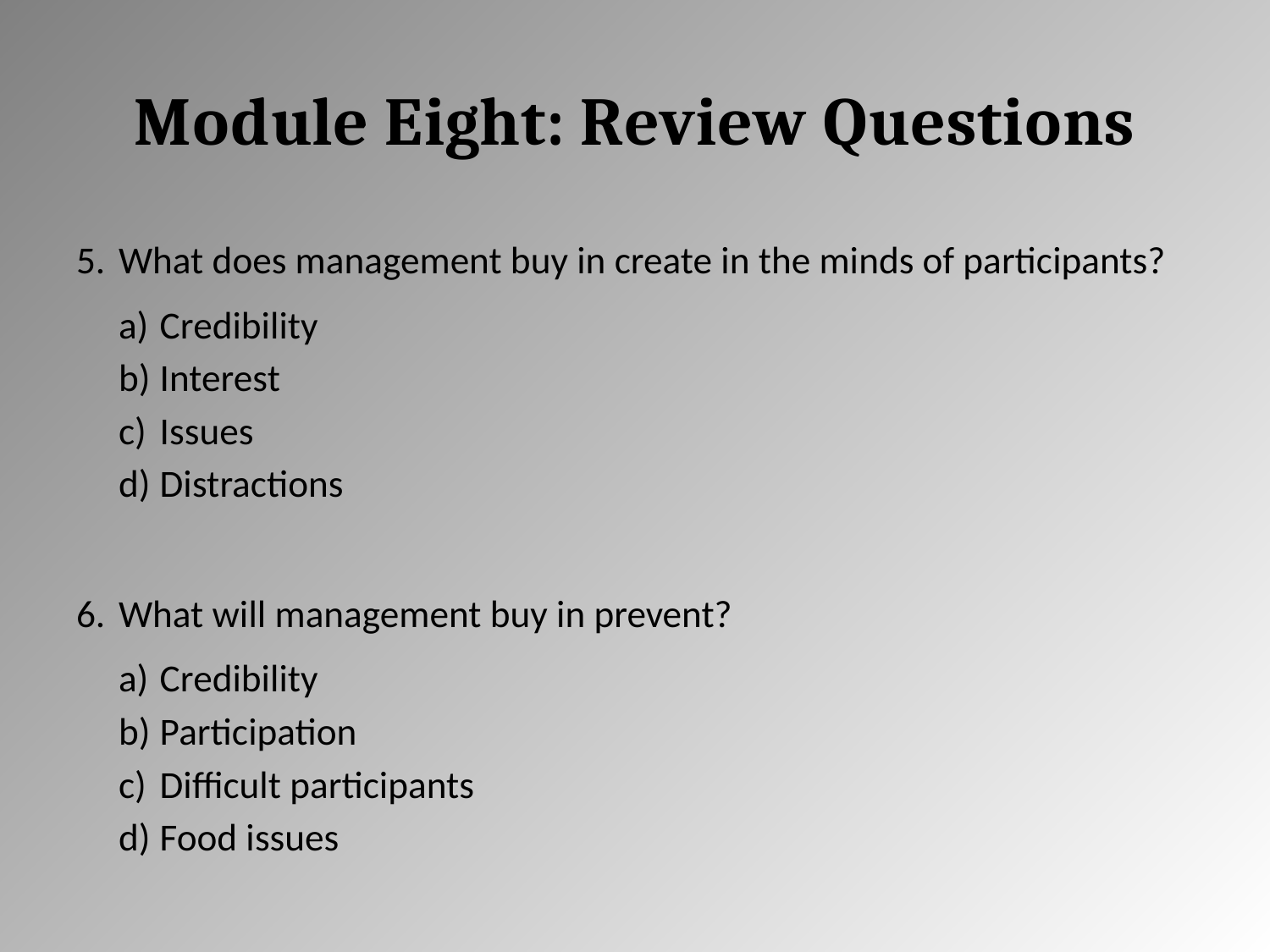

# Module Eight: Review Questions
What does management buy in create in the minds of participants?
Credibility
Interest
Issues
Distractions

What will management buy in prevent?
Credibility
Participation
Difficult participants
Food issues